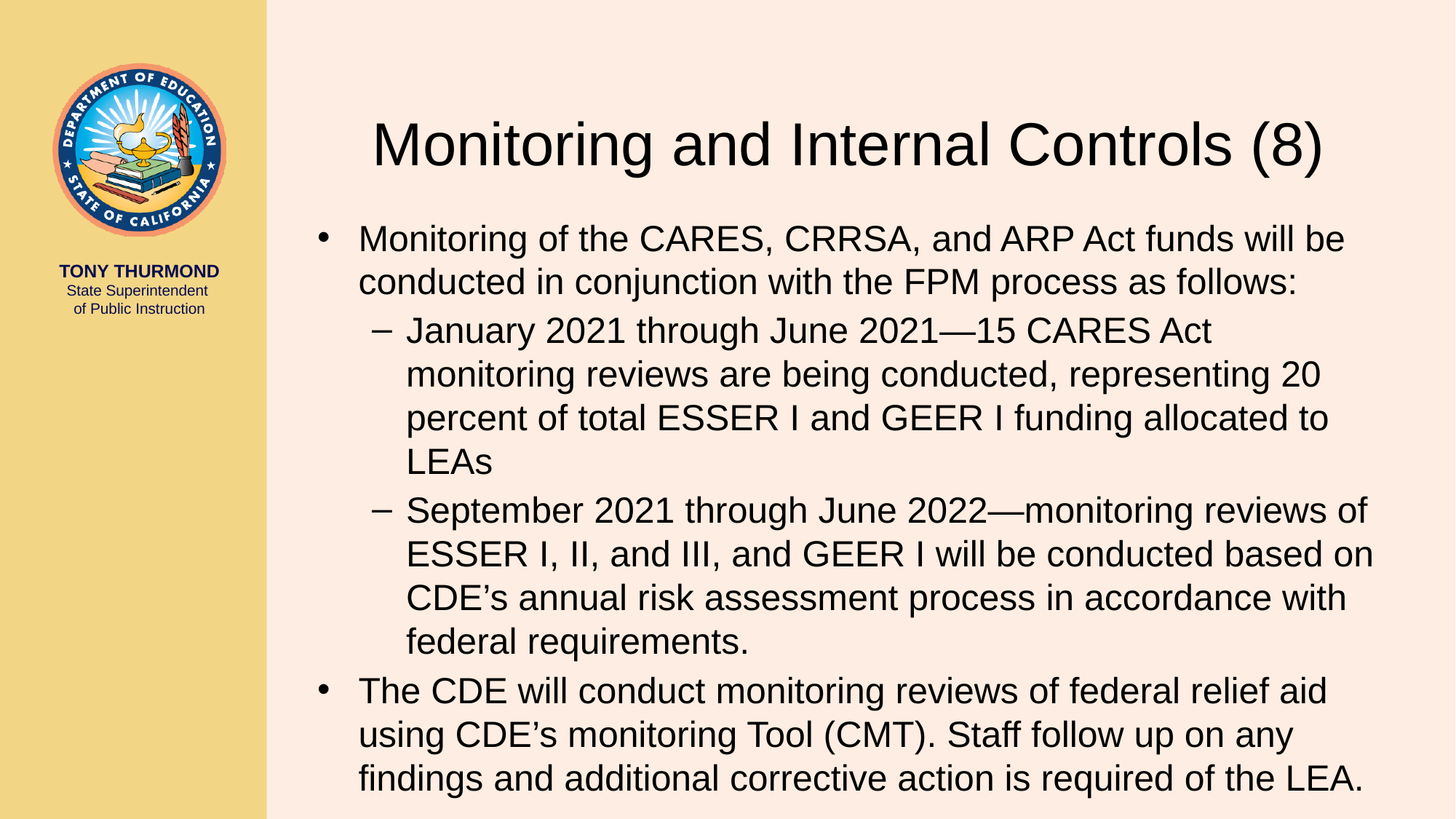

# Monitoring and Internal Controls (8)
Monitoring of the CARES, CRRSA, and ARP Act funds will be conducted in conjunction with the FPM process as follows:
January 2021 through June 2021—15 CARES Act monitoring reviews are being conducted, representing 20 percent of total ESSER I and GEER I funding allocated to LEAs
September 2021 through June 2022—monitoring reviews of ESSER I, II, and III, and GEER I will be conducted based on CDE’s annual risk assessment process in accordance with federal requirements.
The CDE will conduct monitoring reviews of federal relief aid using CDE’s monitoring Tool (CMT). Staff follow up on any findings and additional corrective action is required of the LEA.